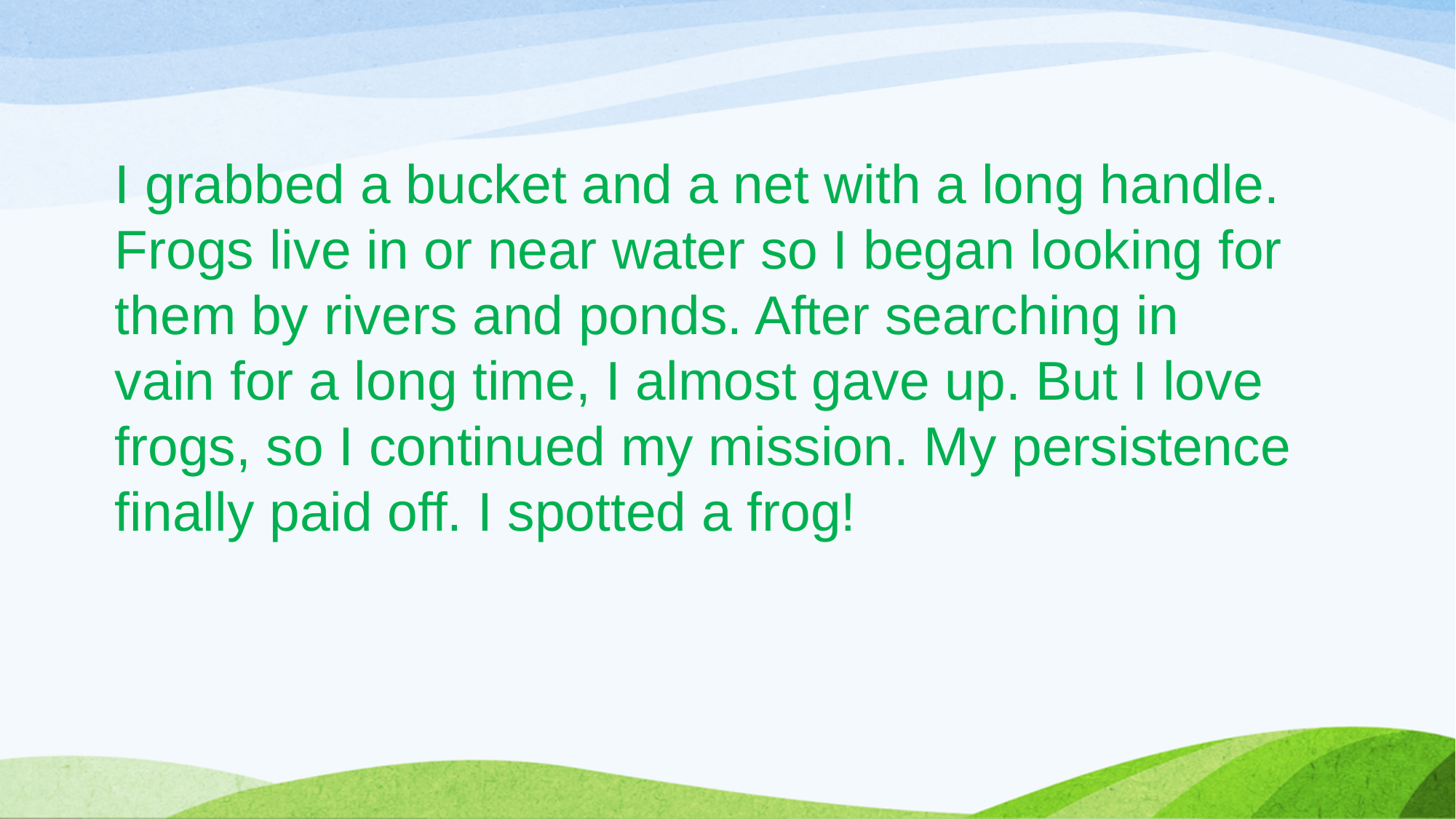

I grabbed a bucket and a net with a long handle. Frogs live in or near water so I began looking for them by rivers and ponds. After searching in vain for a long time, I almost gave up. But I love frogs, so I continued my mission. My persistence finally paid off. I spotted a frog!